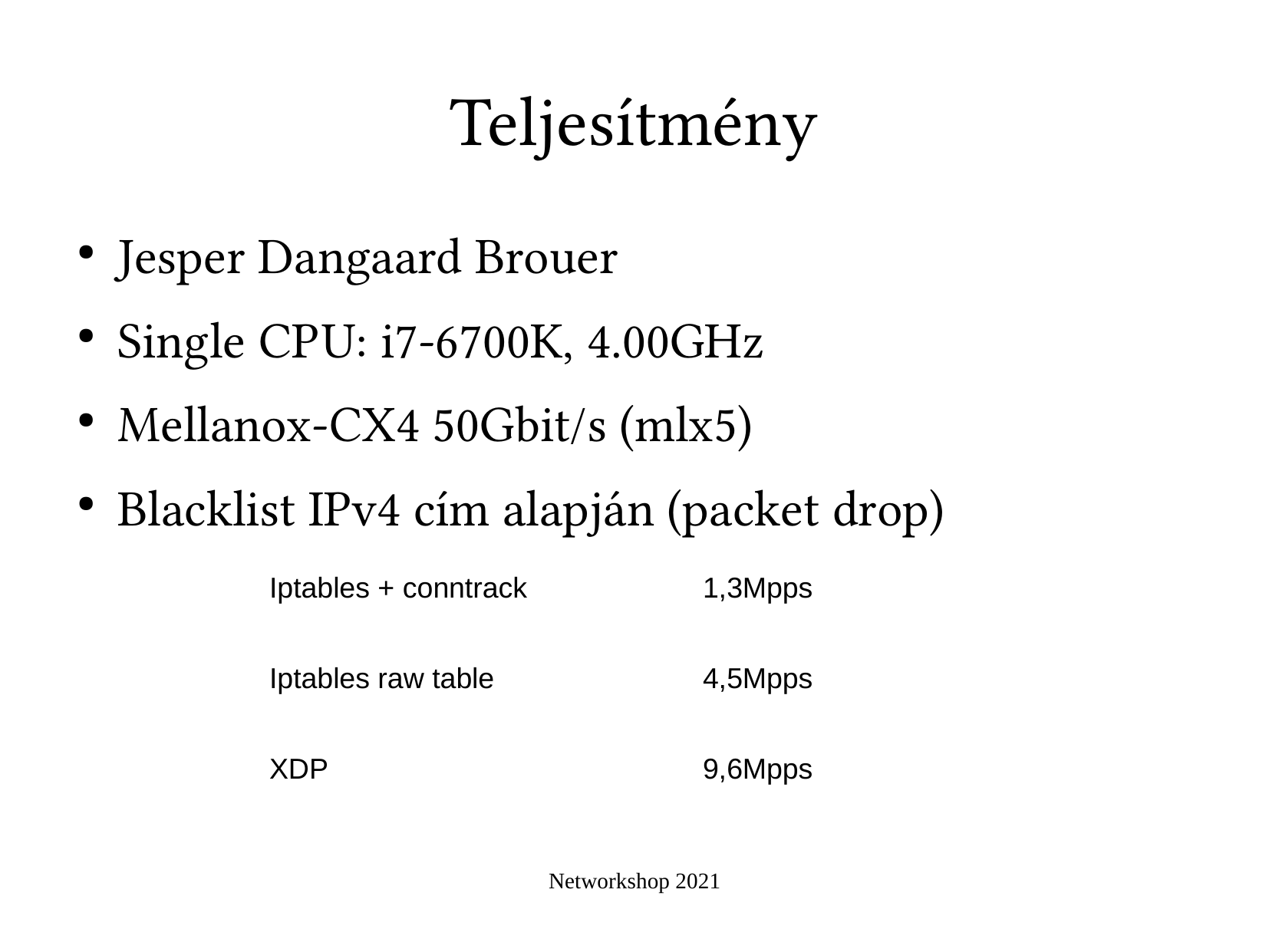

Teljesítmény
Jesper Dangaard Brouer
Single CPU: i7-6700K, 4.00GHz
Mellanox-CX4 50Gbit/s (mlx5)
Blacklist IPv4 cím alapján (packet drop)

| Iptables + conntrack | 1,3Mpps |
| --- | --- |
| Iptables raw table | 4,5Mpps |
| XDP | 9,6Mpps |
Networkshop 2021